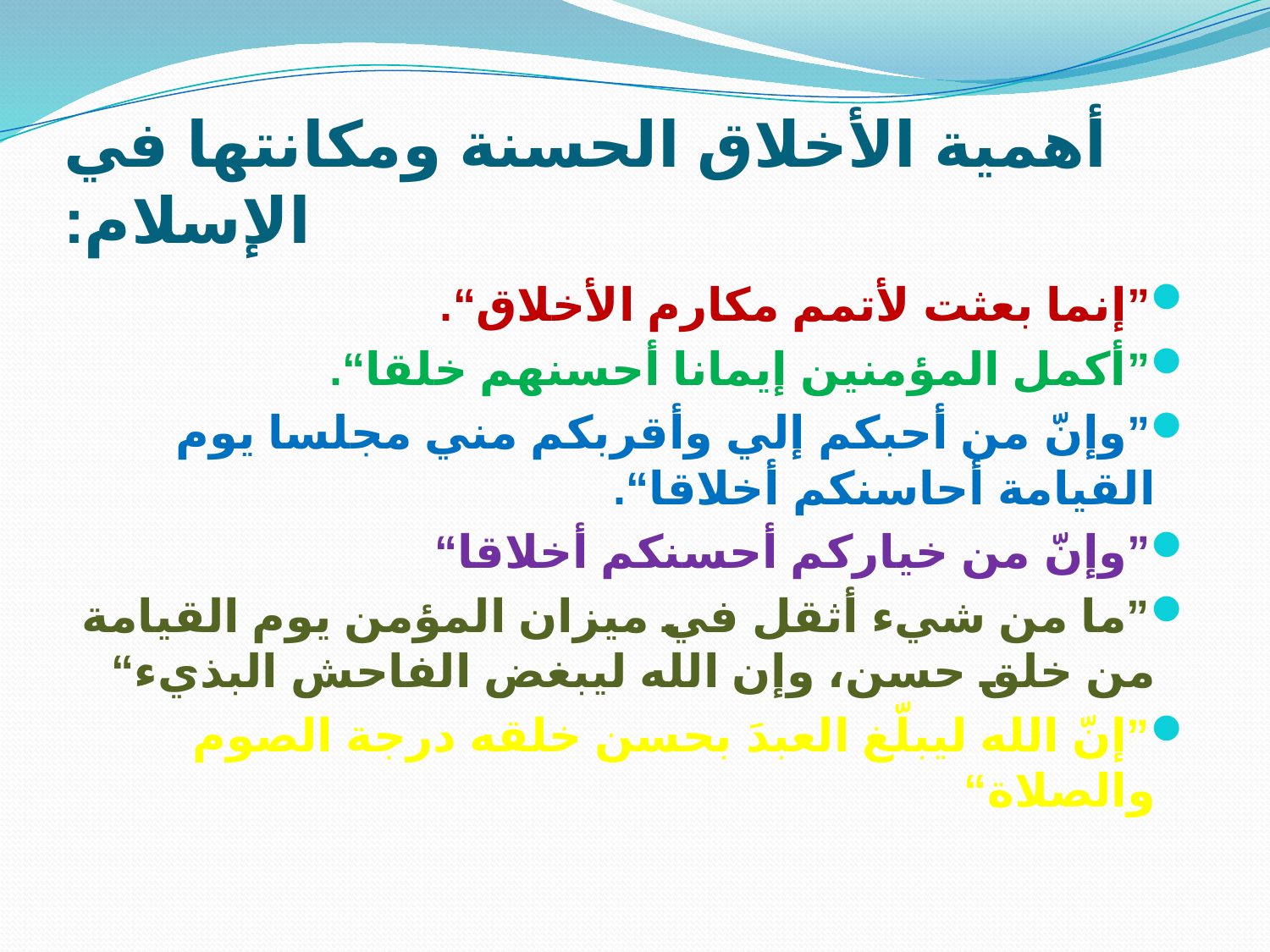

# أهمية الأخلاق الحسنة ومكانتها في الإسلام:
”إنما بعثت لأتمم مكارم الأخلاق“.
”أكمل المؤمنين إيمانا أحسنهم خلقا“.
”وإنّ من أحبكم إلي وأقربكم مني مجلسا يوم القيامة أحاسنكم أخلاقا“.
”وإنّ من خياركم أحسنكم أخلاقا“
”ما من شيء أثقل في ميزان المؤمن يوم القيامة من خلق حسن، وإن الله ليبغض الفاحش البذيء“
”إنّ الله ليبلّغ العبدَ بحسن خلقه درجة الصوم والصلاة“